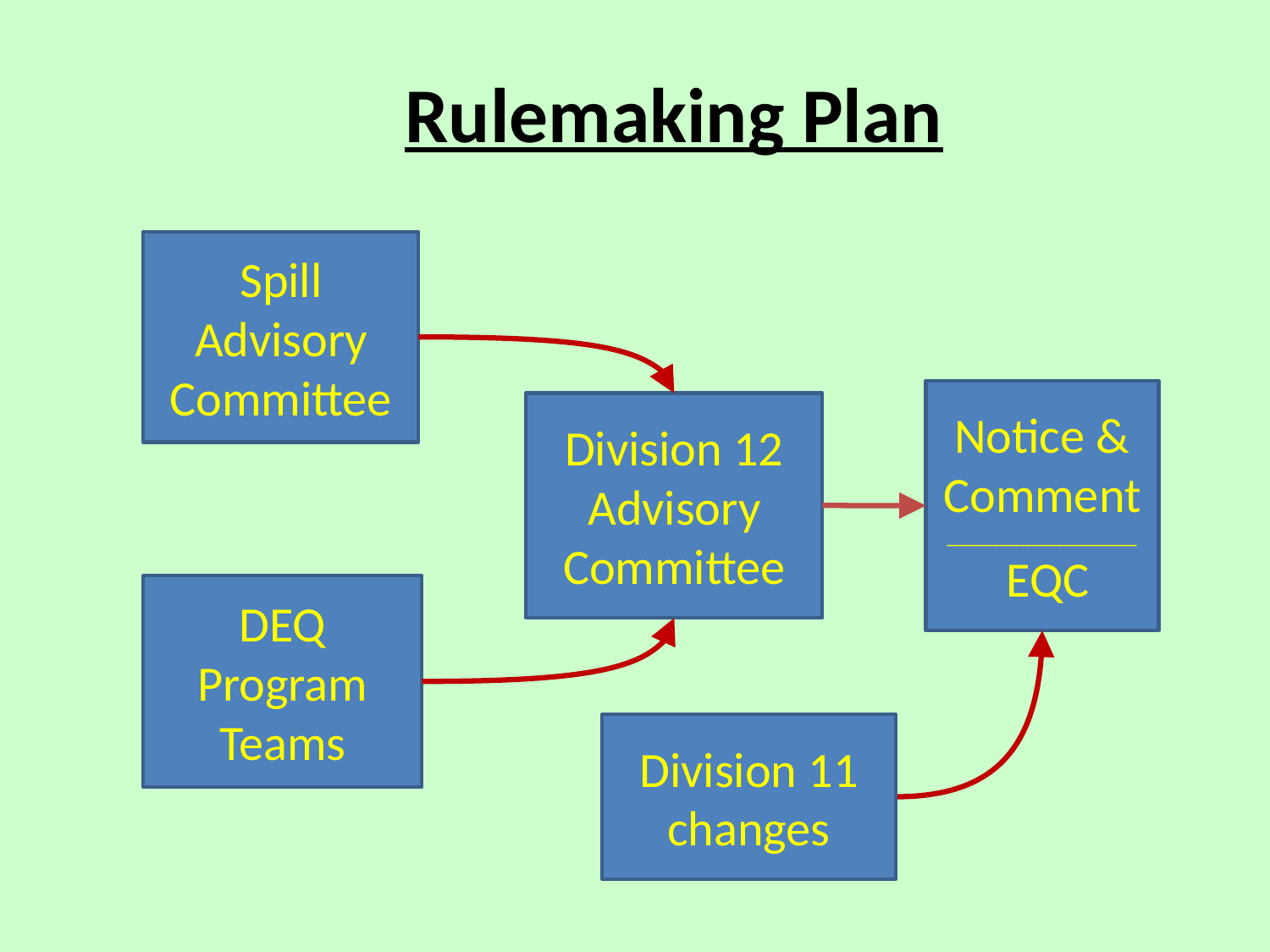

# Rulemaking Plan
Spill Advisory Committee
Notice & Comment
__________________
 EQC
Division 12 Advisory Committee
DEQ Program Teams
Division 11 changes